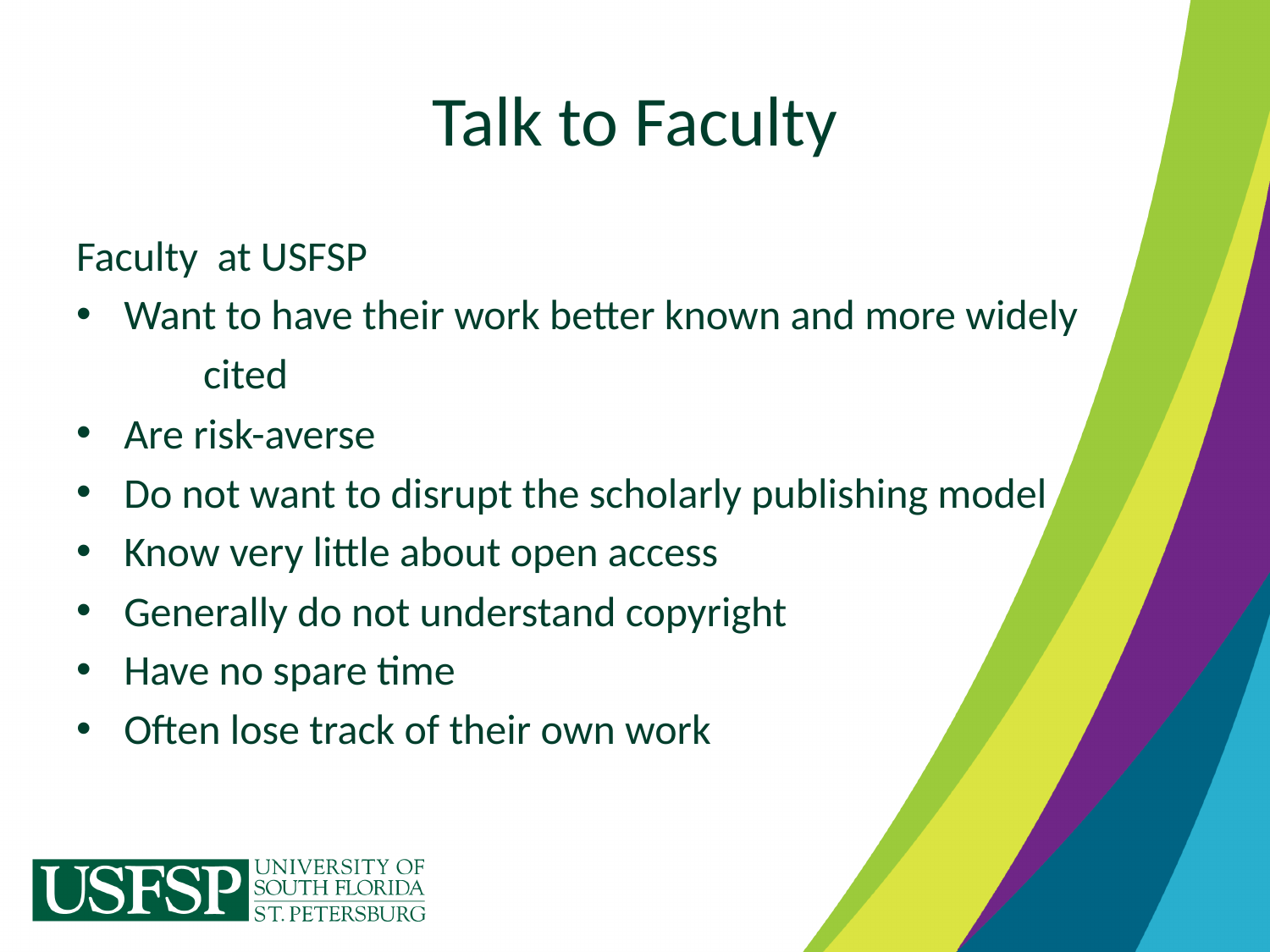

# Talk to Faculty
Faculty  at USFSP
Want to have their work better known and more widely
	cited
Are risk-averse
Do not want to disrupt the scholarly publishing model
Know very little about open access
Generally do not understand copyright
Have no spare time
Often lose track of their own work